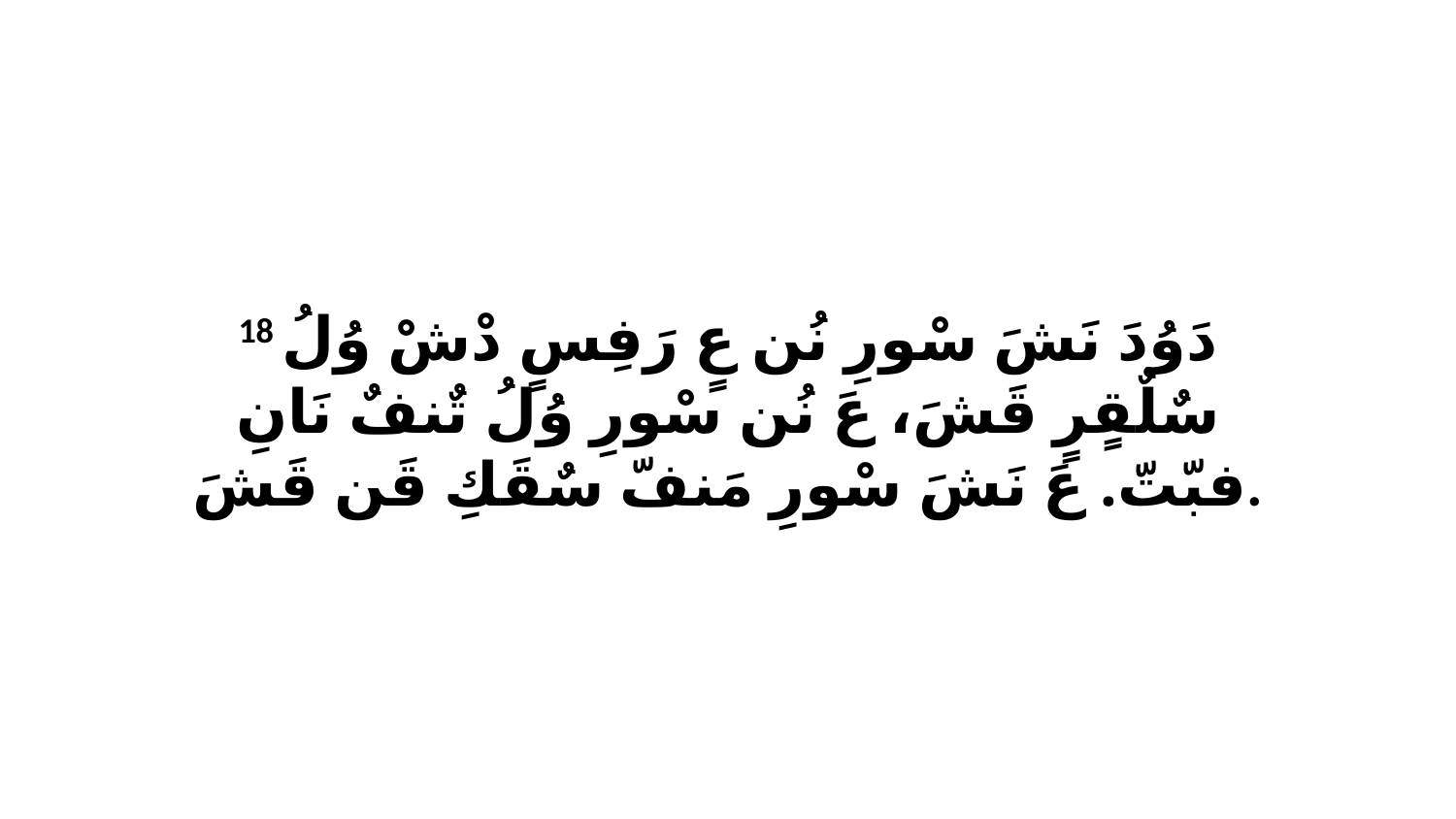

18 دَوُدَ نَشَ سْورِ نُن عٍ رَفِسٍ دْشْ وُلُ سٌلٌقٍرٍ قَشَ، عَ نُن سْورِ وُلُ تٌنفٌ نَانِ فبّتّ. عَ نَشَ سْورِ مَنفّ سٌقَكِ قَن قَشَ.